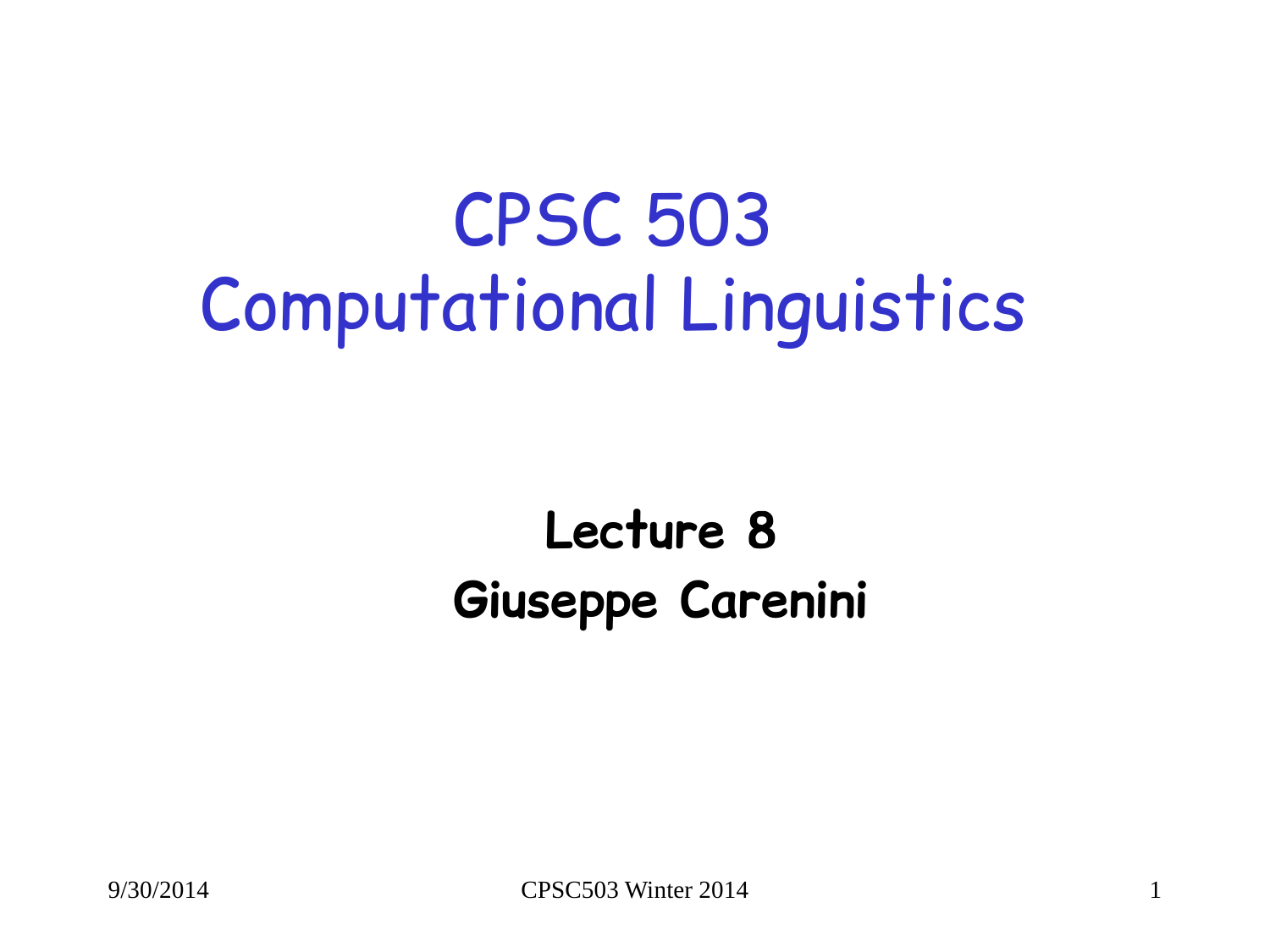

# CPSC 503 Computational Linguistics

Lecture 8
Giuseppe Carenini
9/30/2014
CPSC503 Winter 2014
1